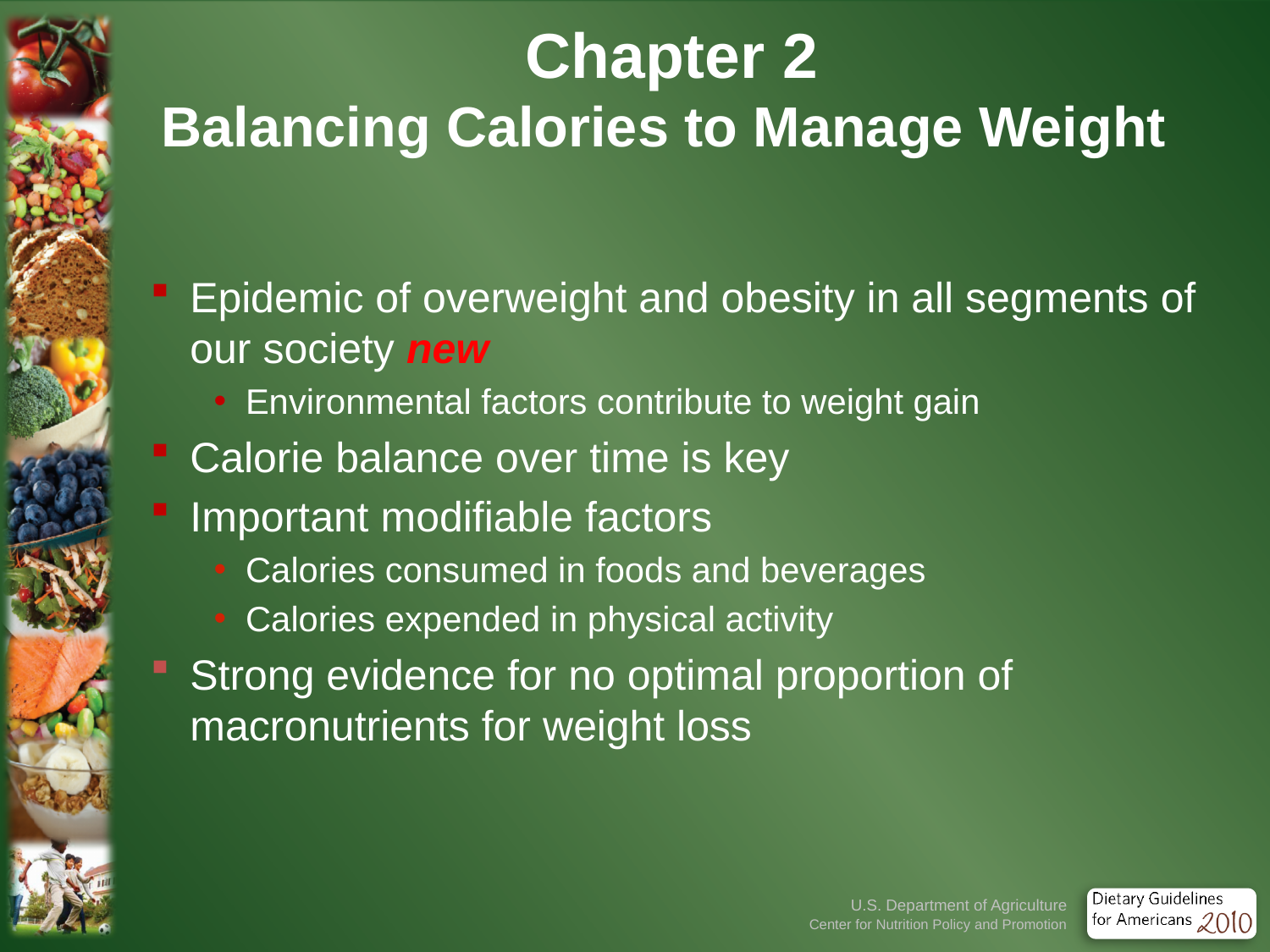

# Chapter 2 Balancing Calories to Manage Weight
Epidemic of overweight and obesity in all segments of our society new
Environmental factors contribute to weight gain
Calorie balance over time is key
Important modifiable factors
Calories consumed in foods and beverages
Calories expended in physical activity
Strong evidence for no optimal proportion of macronutrients for weight loss